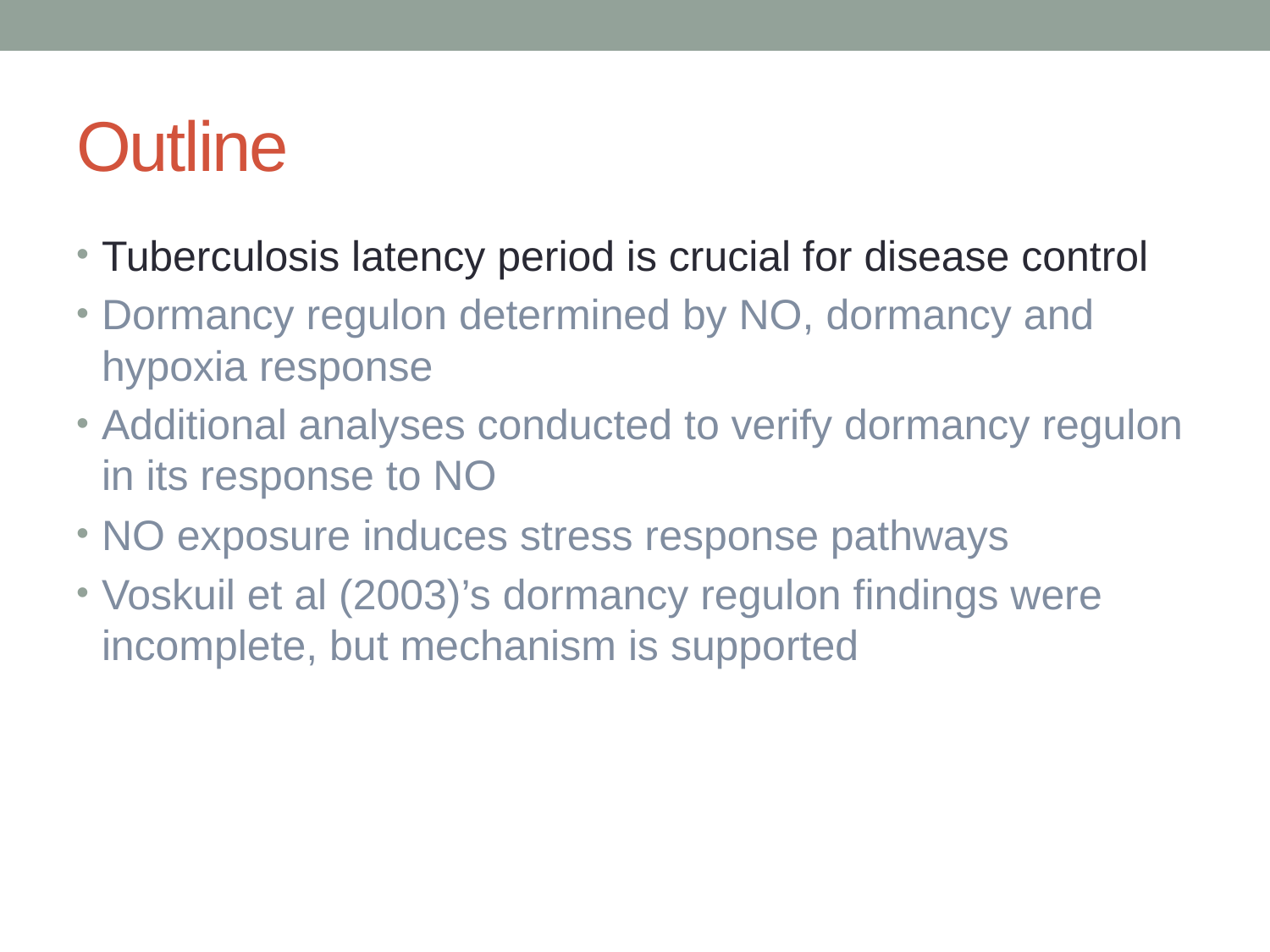

# Outline
Tuberculosis latency period is crucial for disease control
Dormancy regulon determined by NO, dormancy and hypoxia response
Additional analyses conducted to verify dormancy regulon in its response to NO
NO exposure induces stress response pathways
Voskuil et al (2003)’s dormancy regulon findings were incomplete, but mechanism is supported